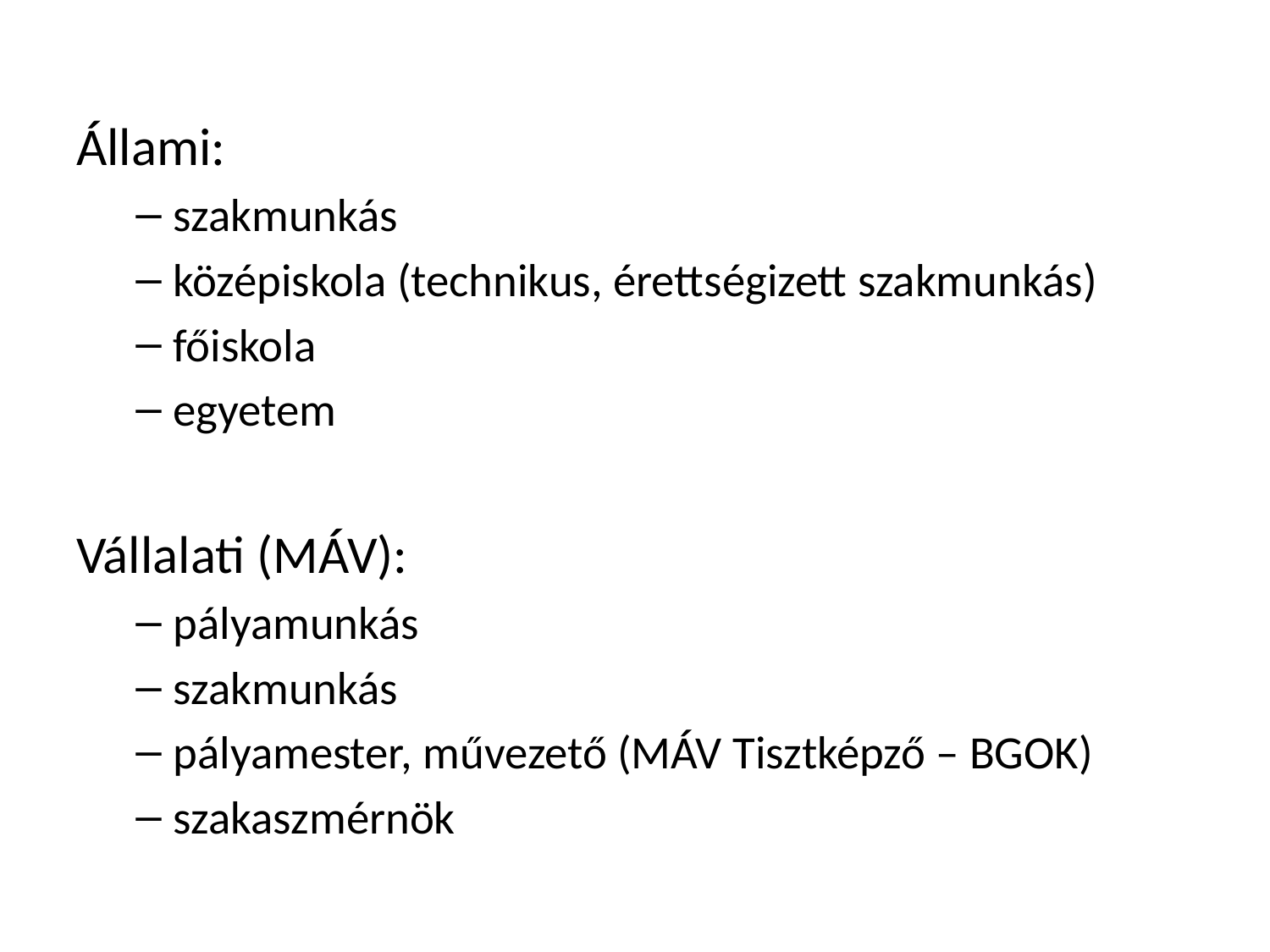

Állami:
szakmunkás
középiskola (technikus, érettségizett szakmunkás)
főiskola
egyetem

Vállalati (MÁV):
pályamunkás
szakmunkás
pályamester, művezető (MÁV Tisztképző – BGOK)
szakaszmérnök